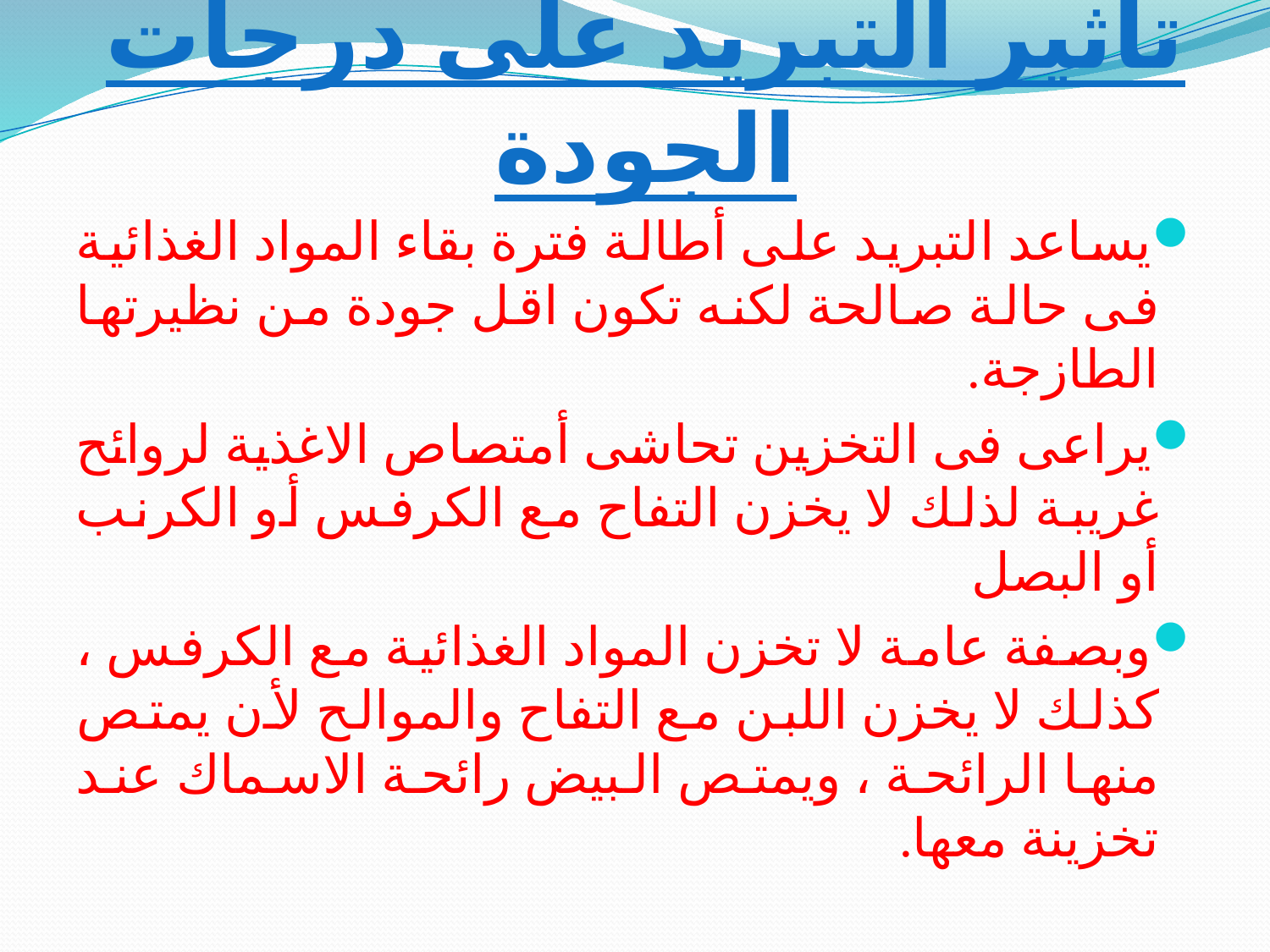

# : تأثير التبريد على درجات الجودة
يساعد التبريد على أطالة فترة بقاء المواد الغذائية فى حالة صالحة لكنه تكون اقل جودة من نظيرتها الطازجة.
يراعى فى التخزين تحاشى أمتصاص الاغذية لروائح غريبة لذلك لا يخزن التفاح مع الكرفس أو الكرنب أو البصل
وبصفة عامة لا تخزن المواد الغذائية مع الكرفس ، كذلك لا يخزن اللبن مع التفاح والموالح لأن يمتص منها الرائحة ، ويمتص البيض رائحة الاسماك عند تخزينة معها.